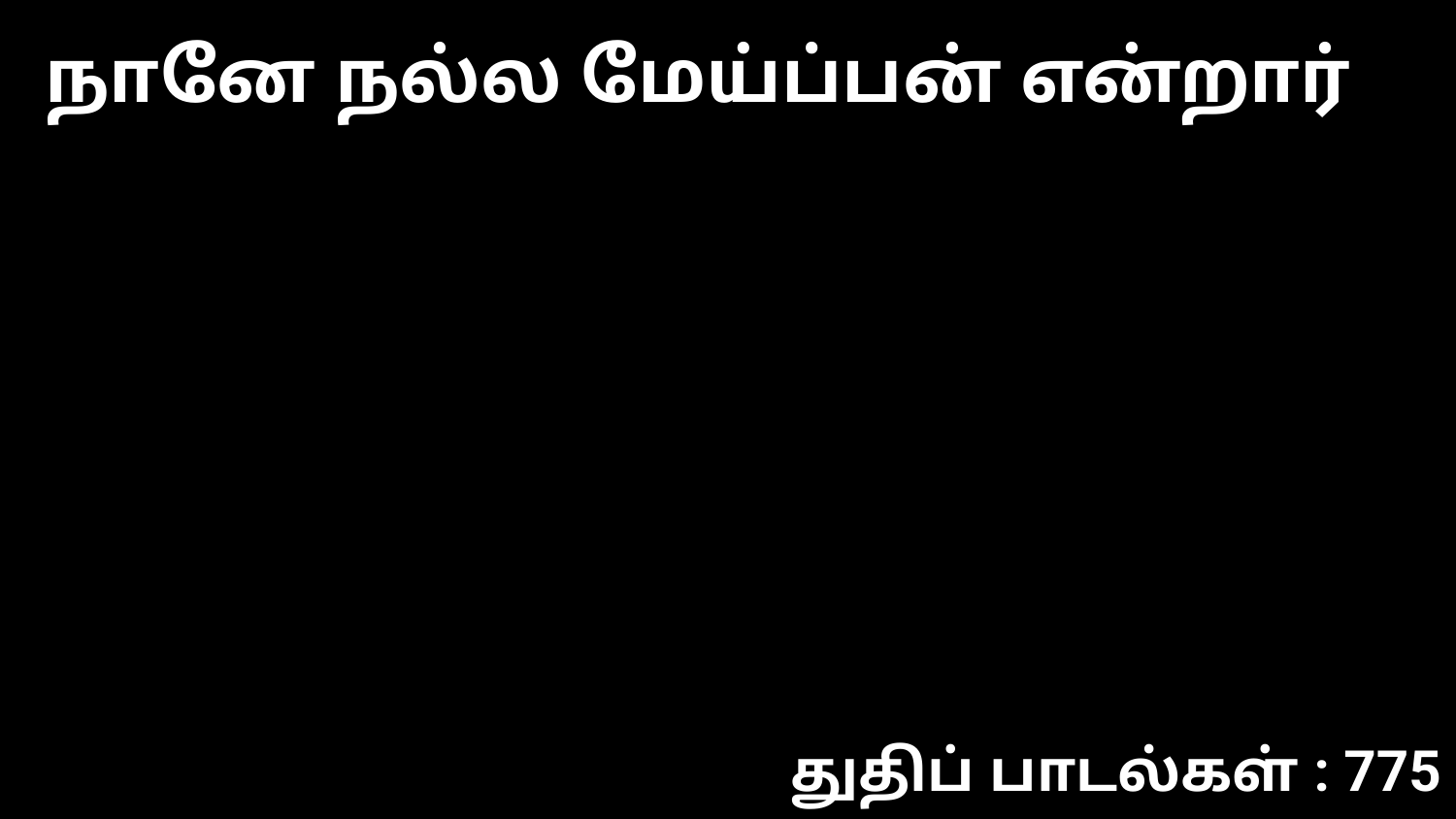

நானே நல்ல மேய்ப்பன் என்றார்
துதிப் பாடல்கள் : 775